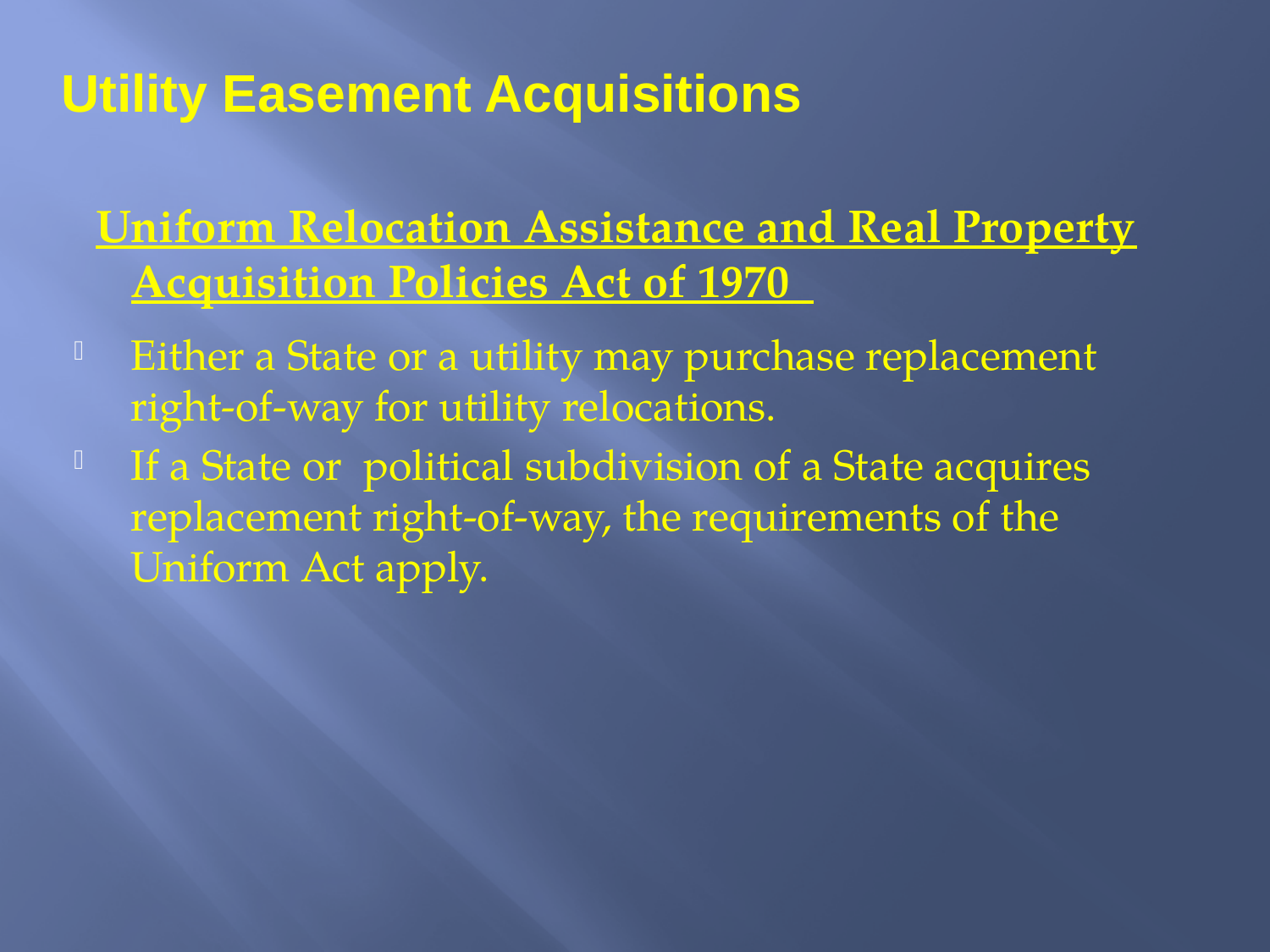

# Utility Easement Acquisitions
        Uniform Relocation Assistance and Real Property Acquisition Policies Act of 1970
Either a State or a utility may purchase replacement right-of-way for utility relocations.
If a State or  political subdivision of a State acquires replacement right-of-way, the requirements of the Uniform Act apply.